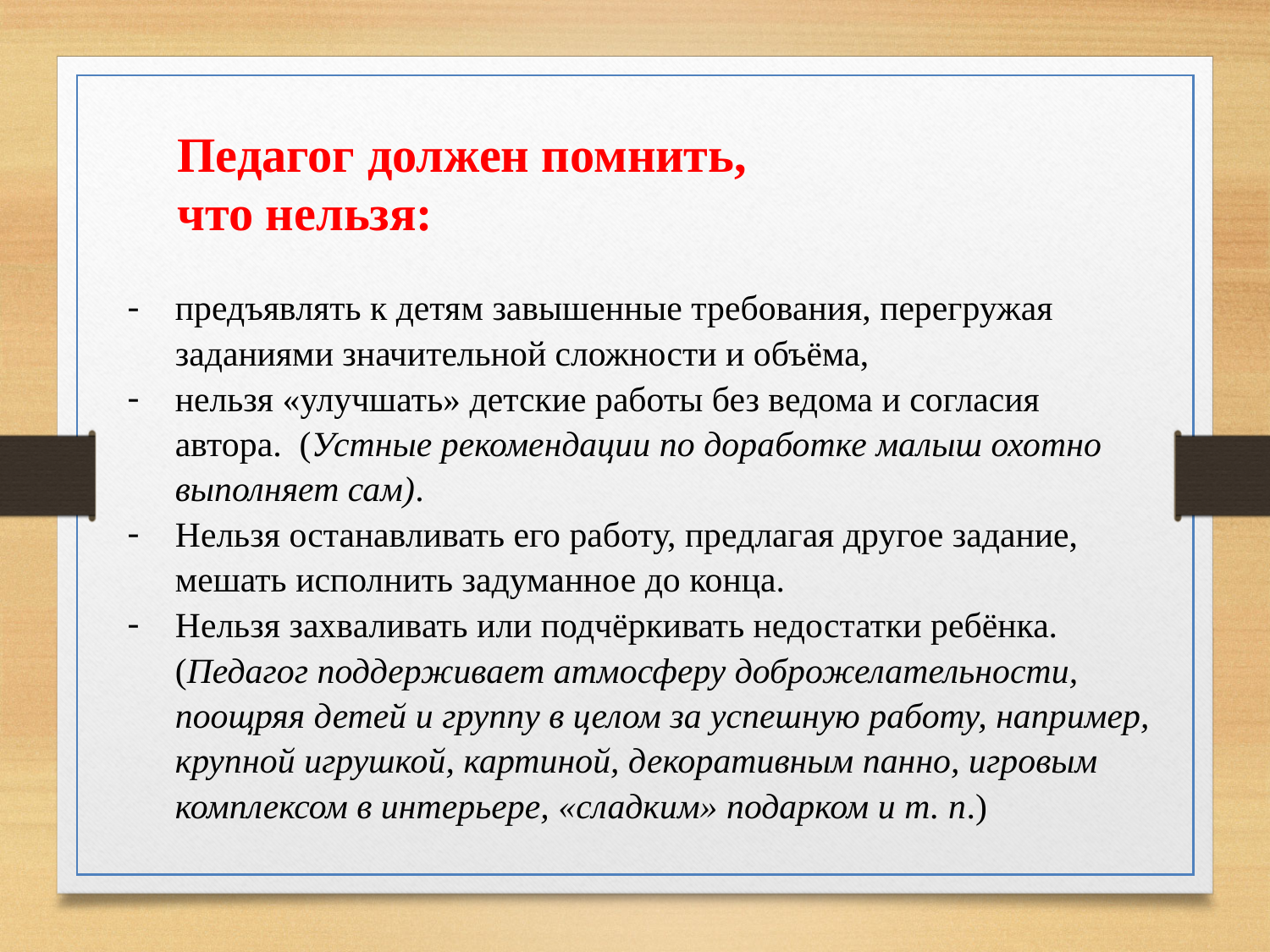

Педагог должен помнить,
что нельзя:
предъявлять к детям завышенные требования, перегружая заданиями значительной сложности и объёма,
нельзя «улучшать» детские работы без ведома и согласия автора.  (Устные рекомендации по доработке малыш охотно выполняет сам).
Нельзя останавливать его работу, предлагая другое задание, мешать исполнить задуманное до конца.
Нельзя захваливать или подчёркивать недостатки ребёнка. (Педагог поддерживает атмосферу доброжелательности, поощряя детей и группу в целом за успешную работу, например, крупной игрушкой, картиной, декоративным панно, игровым комплексом в интерьере, «сладким» подарком и т. п.)